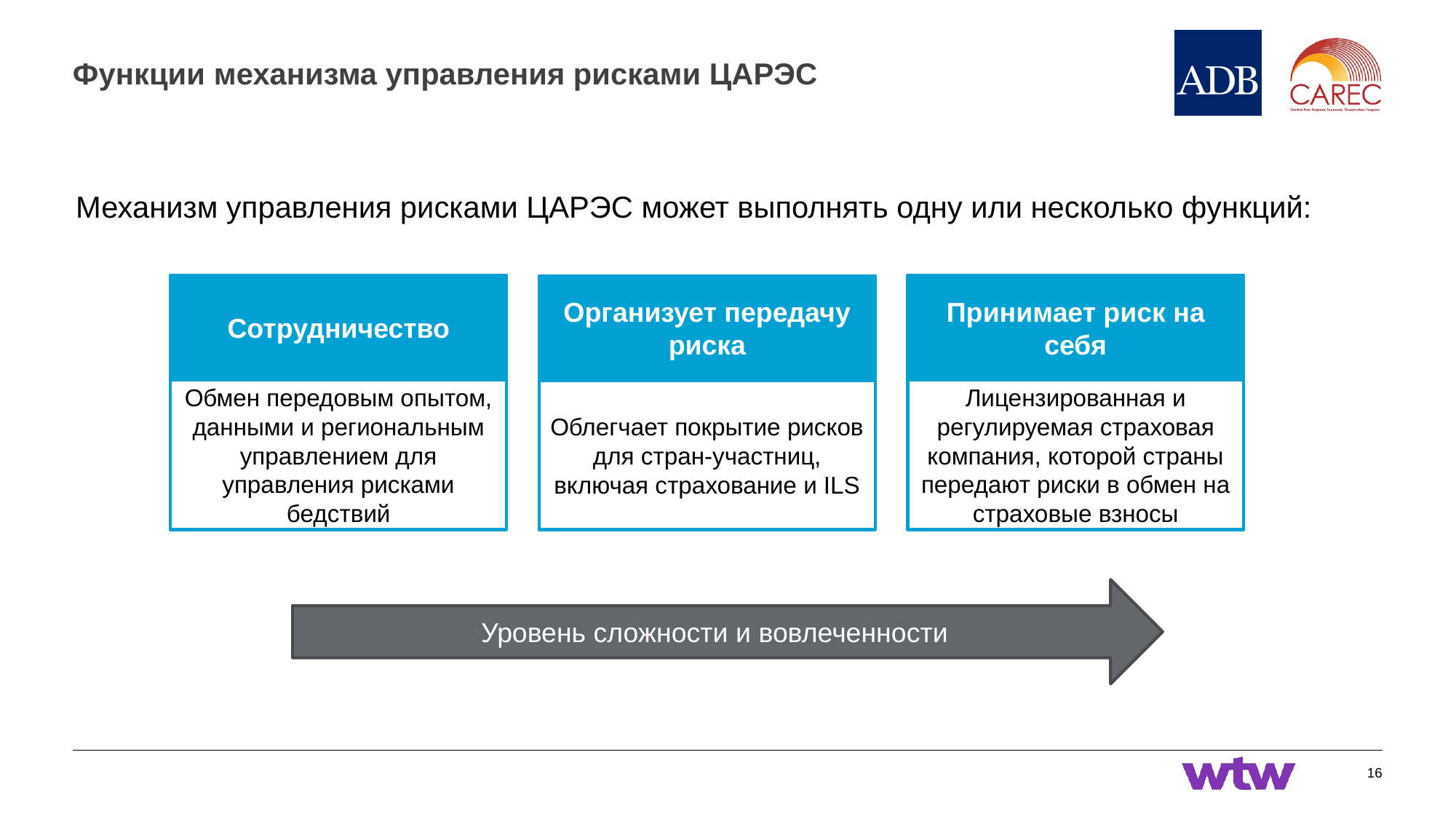

# Функции механизма управления рисками ЦАРЭС

Механизм управления рисками ЦАРЭС может выполнять одну или несколько функций:

Сотрудничество
Принимает риск на себя
Организует передачу риска
Обмен передовым опытом, данными и региональным управлением для управления рисками бедствий
Лицензированная и регулируемая страховая компания, которой страны передают риски в обмен на страховые взносы
Облегчает покрытие рисков для стран-участниц, включая страхование и ILS
Уровень сложности и вовлеченности
16